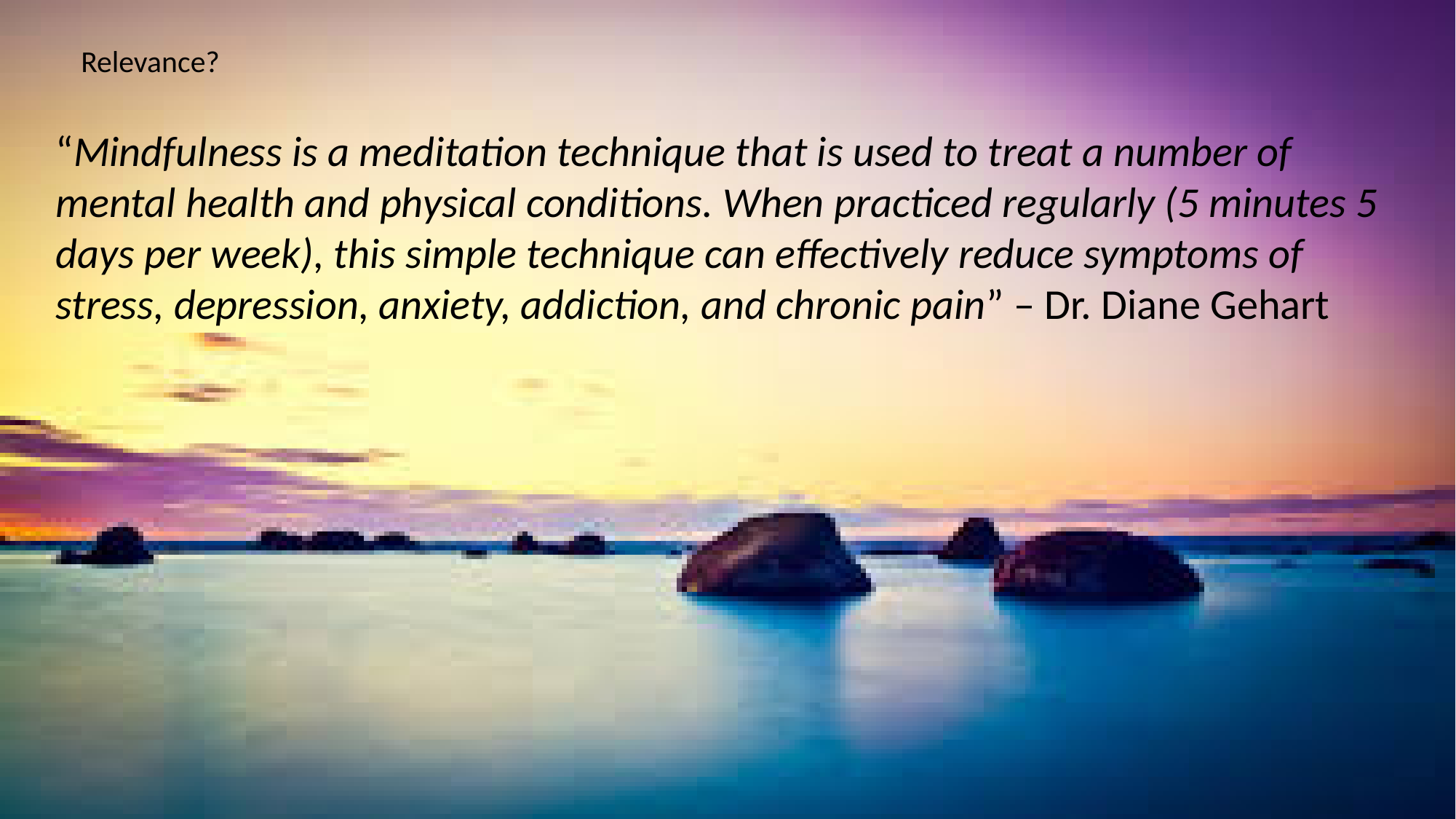

Relevance?
“Mindfulness is a meditation technique that is used to treat a number of mental health and physical conditions. When practiced regularly (5 minutes 5 days per week), this simple technique can effectively reduce symptoms of stress, depression, anxiety, addiction, and chronic pain” – Dr. Diane Gehart